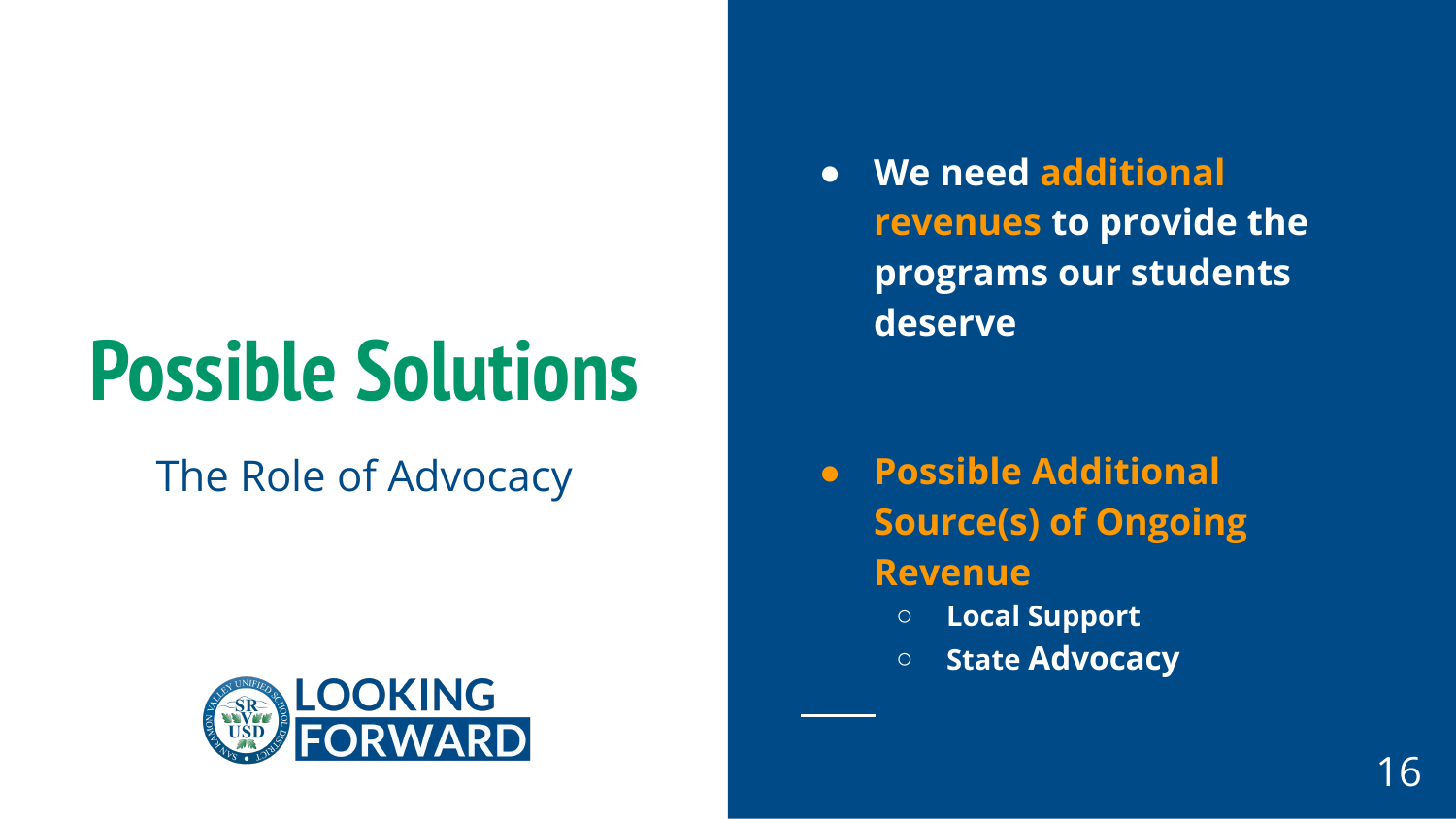

We need additional revenues to provide the programs our students deserve

Possible Additional Source(s) of Ongoing Revenue
Local Support
State Advocacy
# Possible Solutions
The Role of Advocacy
16